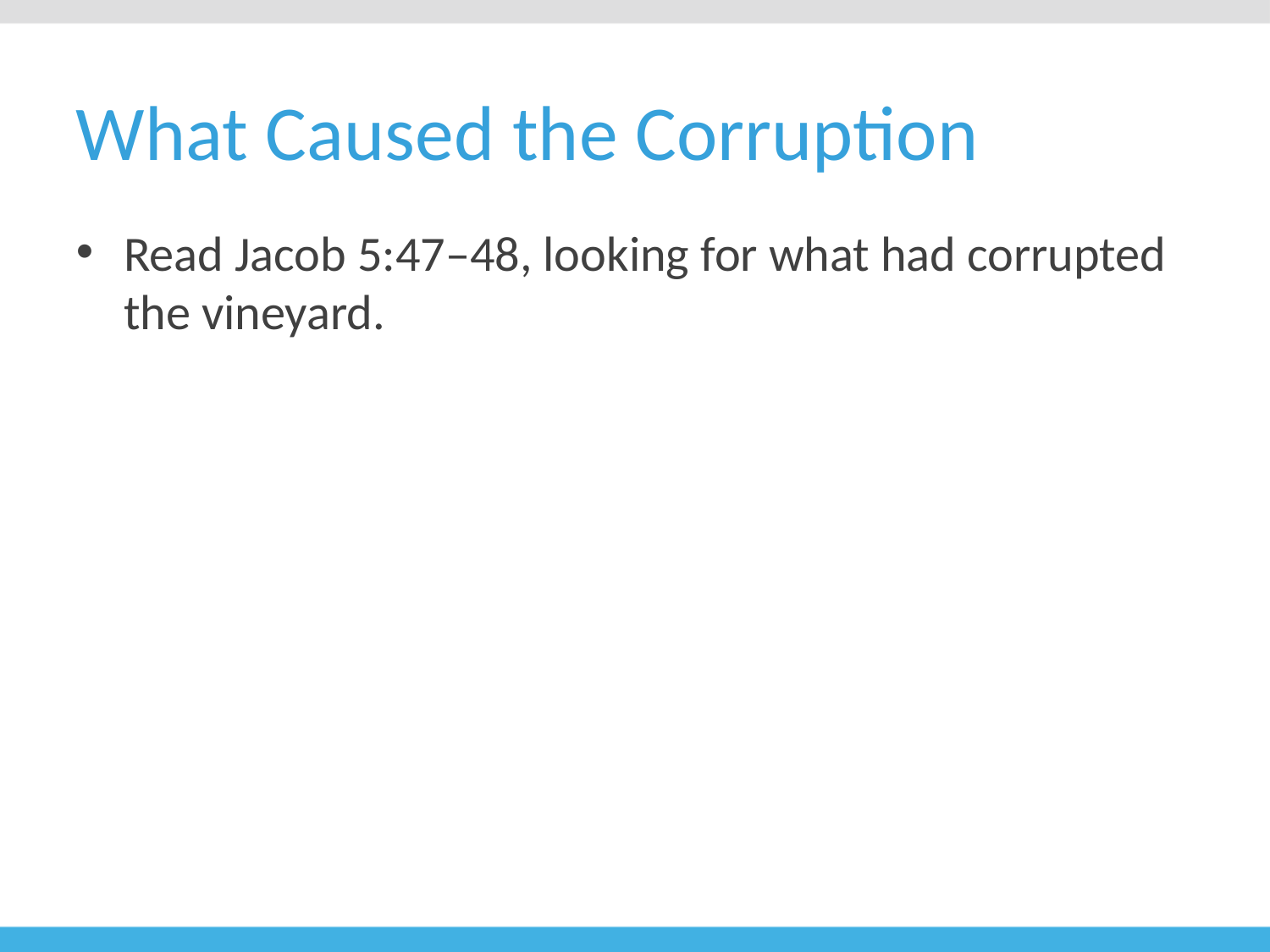

# What Caused the Corruption
Read Jacob 5:47–48, looking for what had corrupted the vineyard.